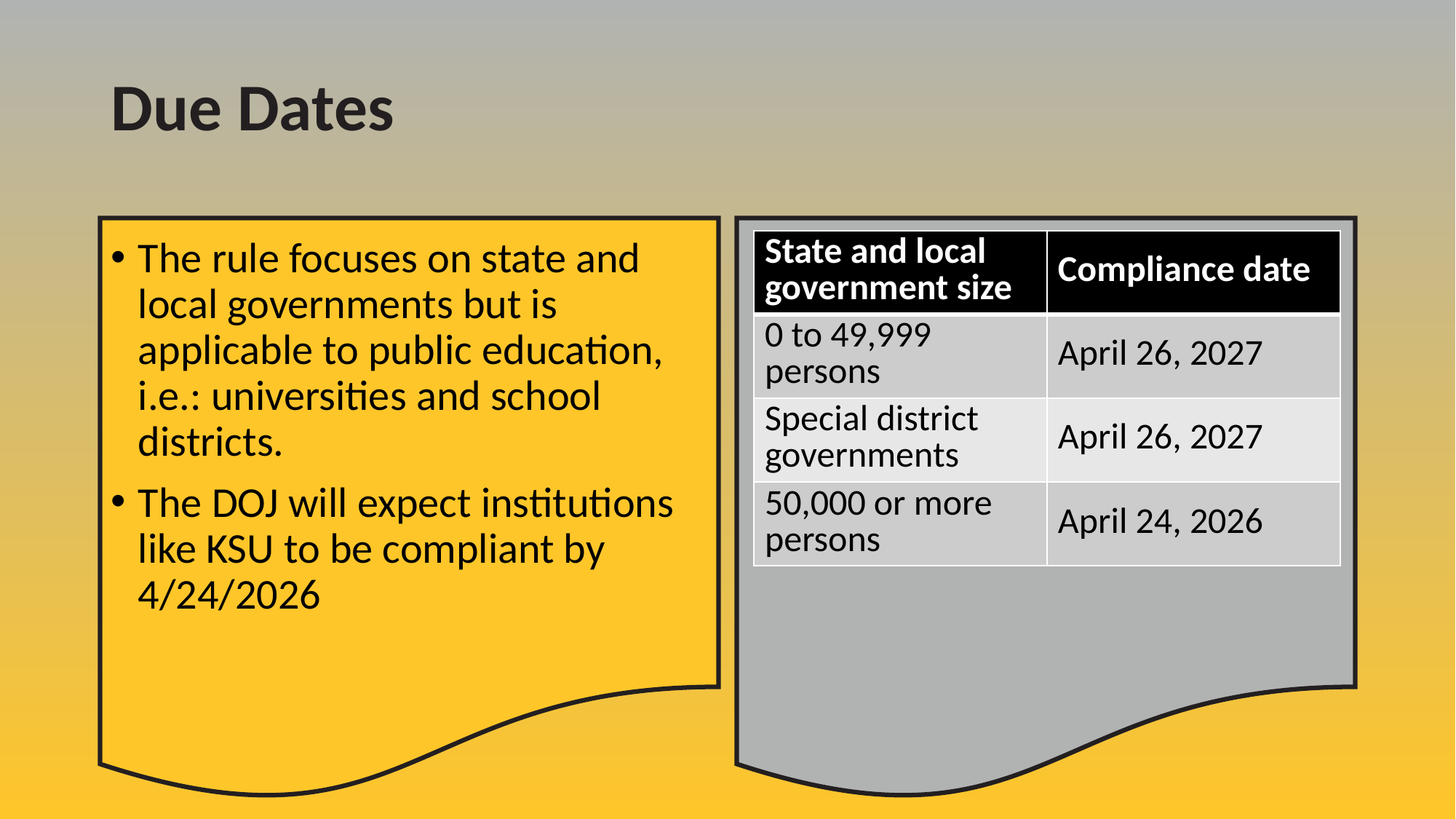

# Due Dates
The rule focuses on state and local governments but is applicable to public education, i.e.: universities and school districts.
The DOJ will expect institutions like KSU to be compliant by 4/24/2026
| State and local government size | Compliance date |
| --- | --- |
| 0 to 49,999 persons | April 26, 2027 |
| Special district governments | April 26, 2027 |
| 50,000 or more persons | April 24, 2026 |